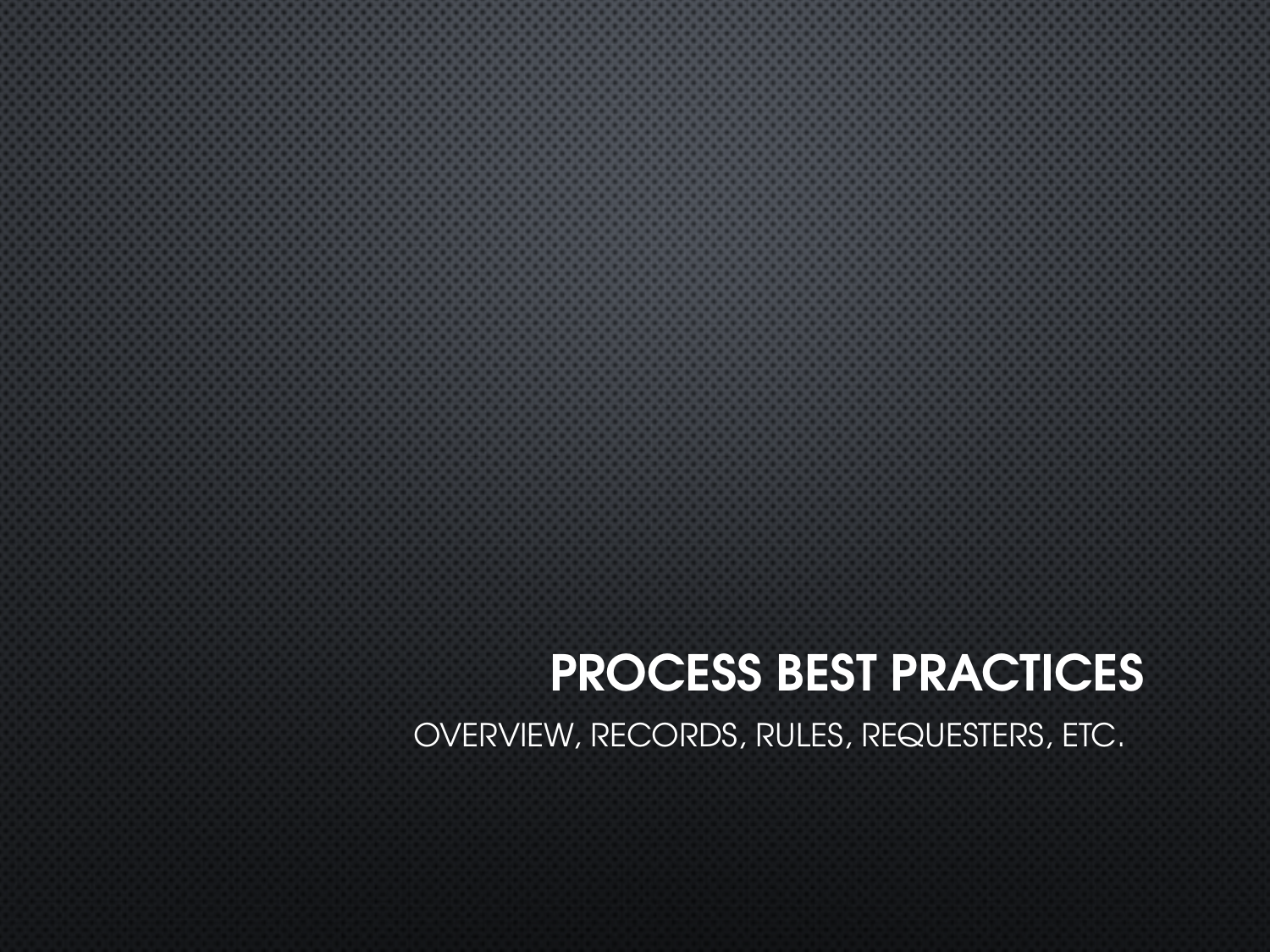

# Process Best Practices
Overview, Records, Rules, Requesters, etc.